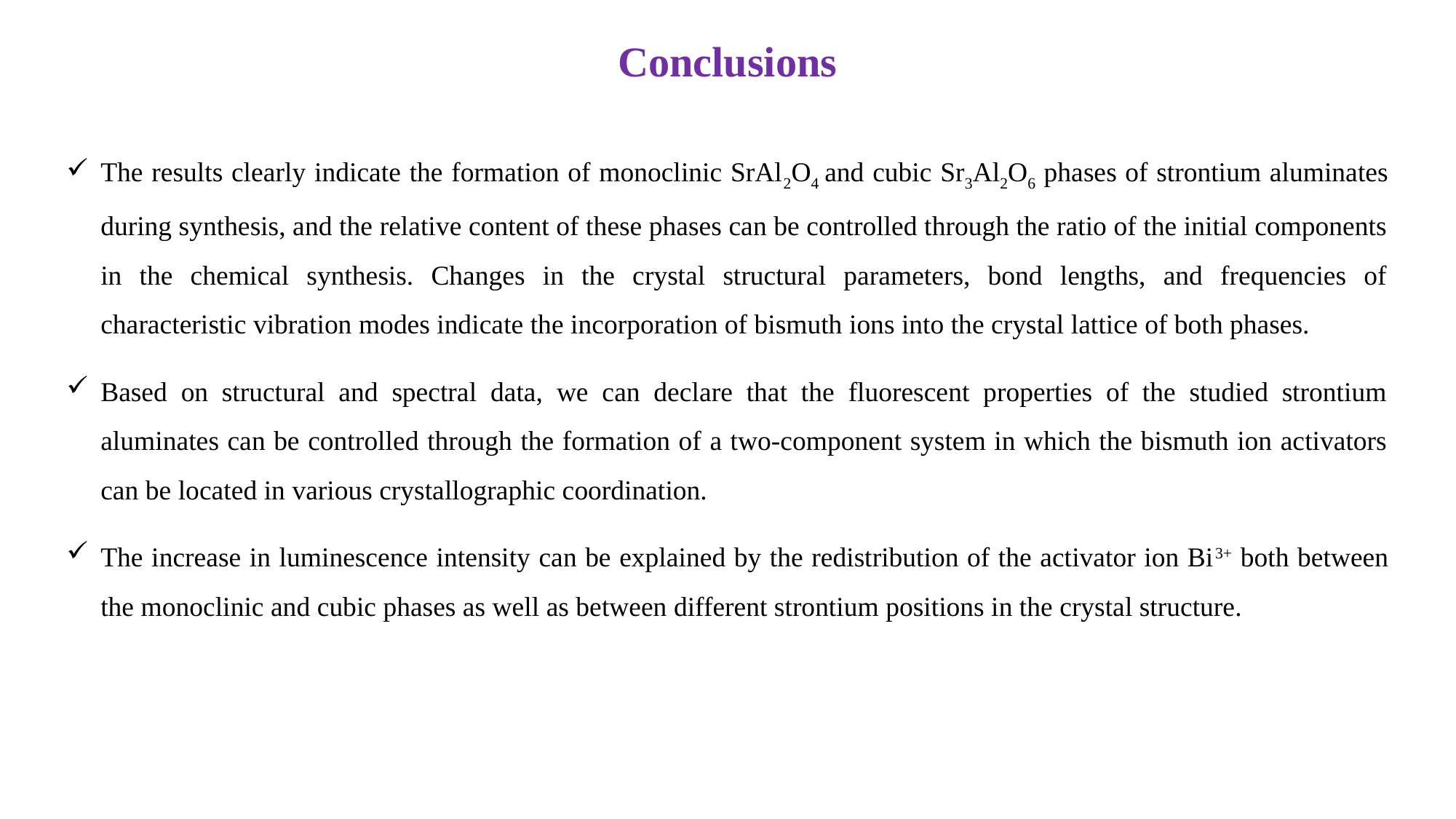

Conclusions
The results clearly indicate the formation of monoclinic SrAl2O4 and cubic Sr3Al2O6 phases of strontium aluminates during synthesis, and the relative content of these phases can be controlled through the ratio of the initial components in the chemical synthesis. Changes in the crystal structural parameters, bond lengths, and frequencies of characteristic vibration modes indicate the incorporation of bismuth ions into the crystal lattice of both phases.
Based on structural and spectral data, we can declare that the fluorescent properties of the studied strontium aluminates can be controlled through the formation of a two-component system in which the bismuth ion activators can be located in various crystallographic coordination.
The increase in luminescence intensity can be explained by the redistribution of the activator ion Bi3+ both between the monoclinic and cubic phases as well as between different strontium positions in the crystal structure.